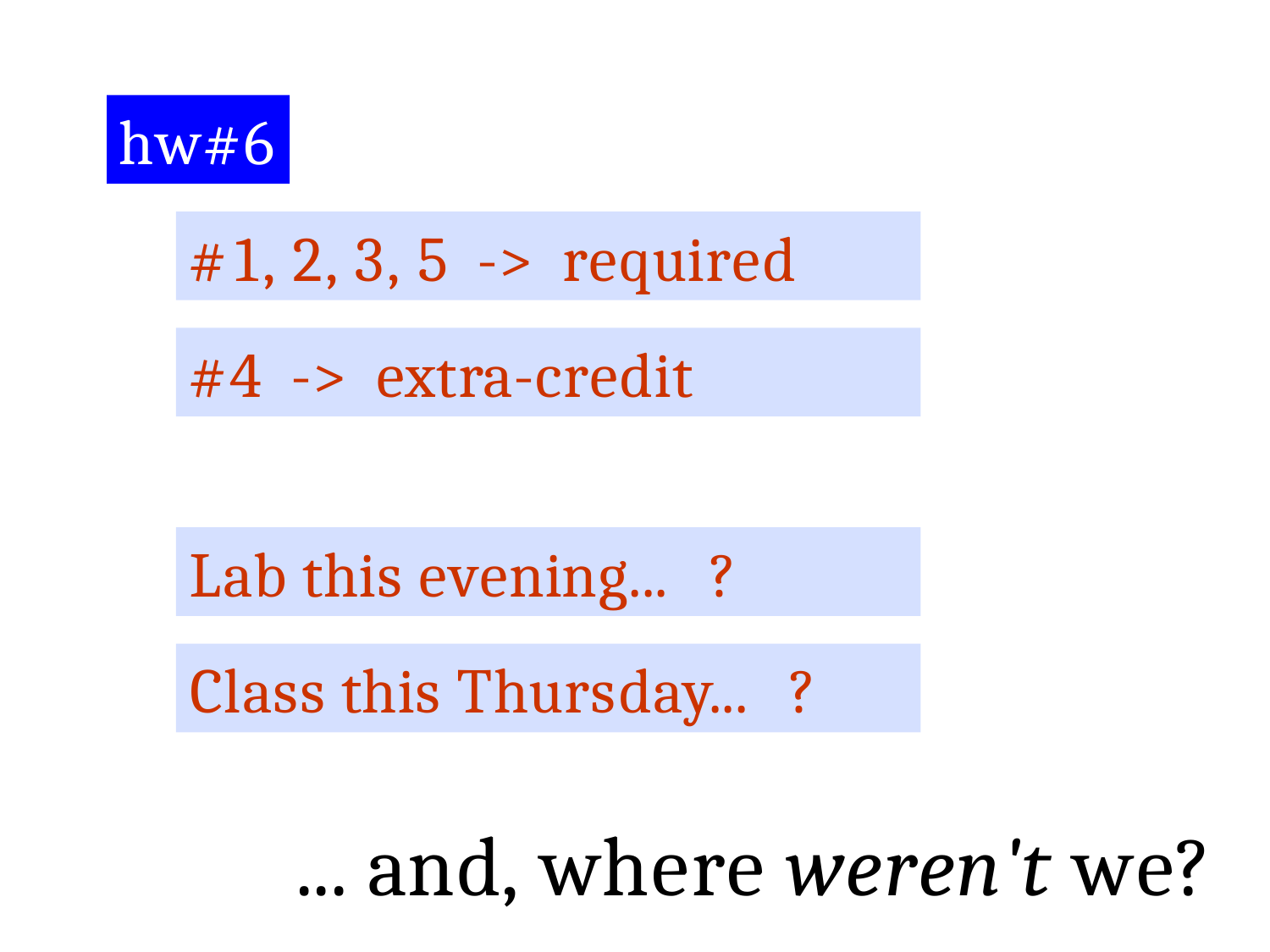

hw#6
#1, 2, 3, 5  ->  required
#4  ->  extra-credit
Lab this evening...   ?
Class this Thursday...   ?
... and, where weren't we?